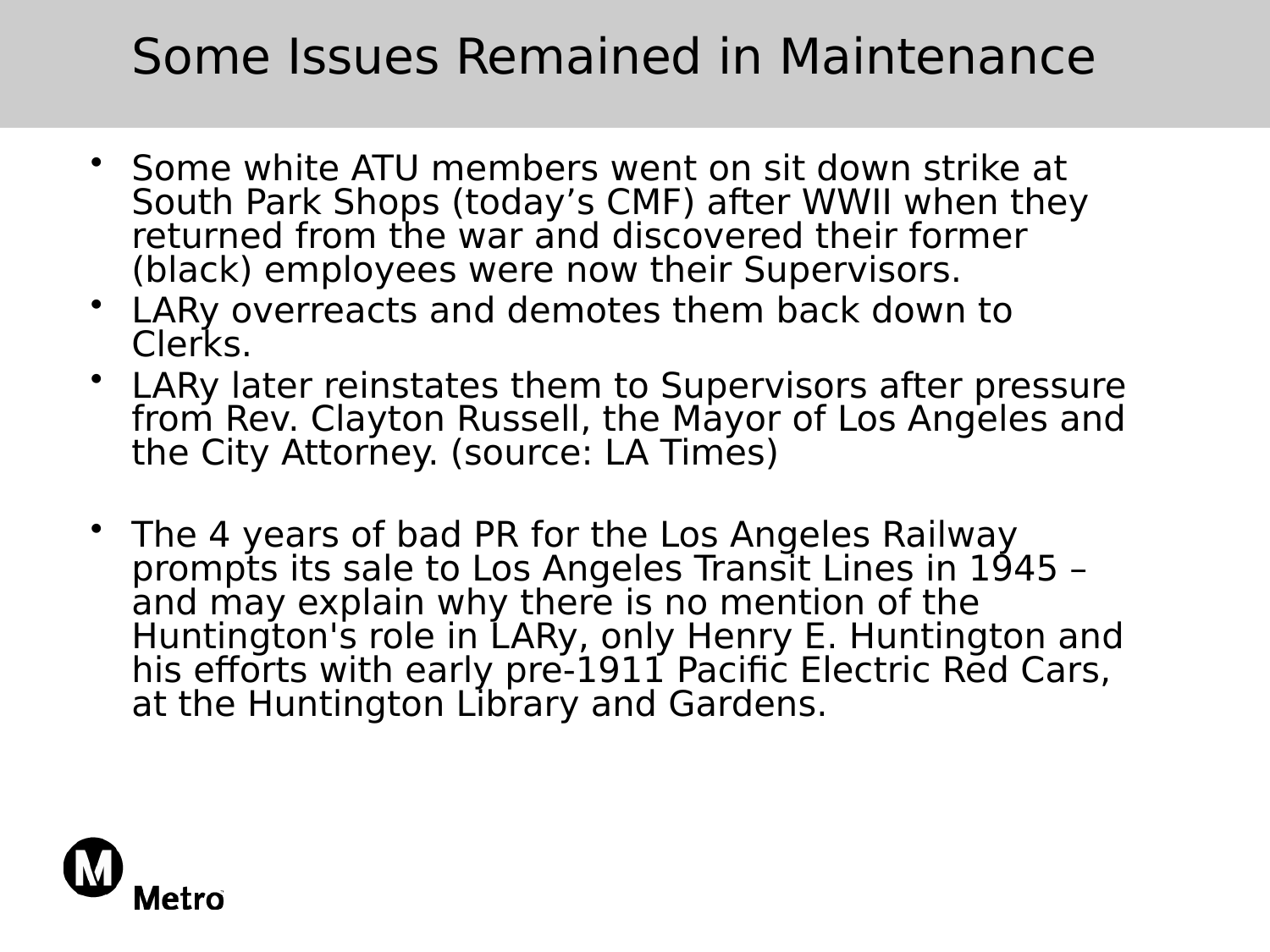

# Some Issues Remained in Maintenance
Some white ATU members went on sit down strike at South Park Shops (today’s CMF) after WWII when they returned from the war and discovered their former (black) employees were now their Supervisors.
LARy overreacts and demotes them back down to Clerks.
LARy later reinstates them to Supervisors after pressure from Rev. Clayton Russell, the Mayor of Los Angeles and the City Attorney. (source: LA Times)

The 4 years of bad PR for the Los Angeles Railway  prompts its sale to Los Angeles Transit Lines in 1945 – and may explain why there is no mention of the Huntington's role in LARy, only Henry E. Huntington and his efforts with early pre-1911 Pacific Electric Red Cars, at the Huntington Library and Gardens.